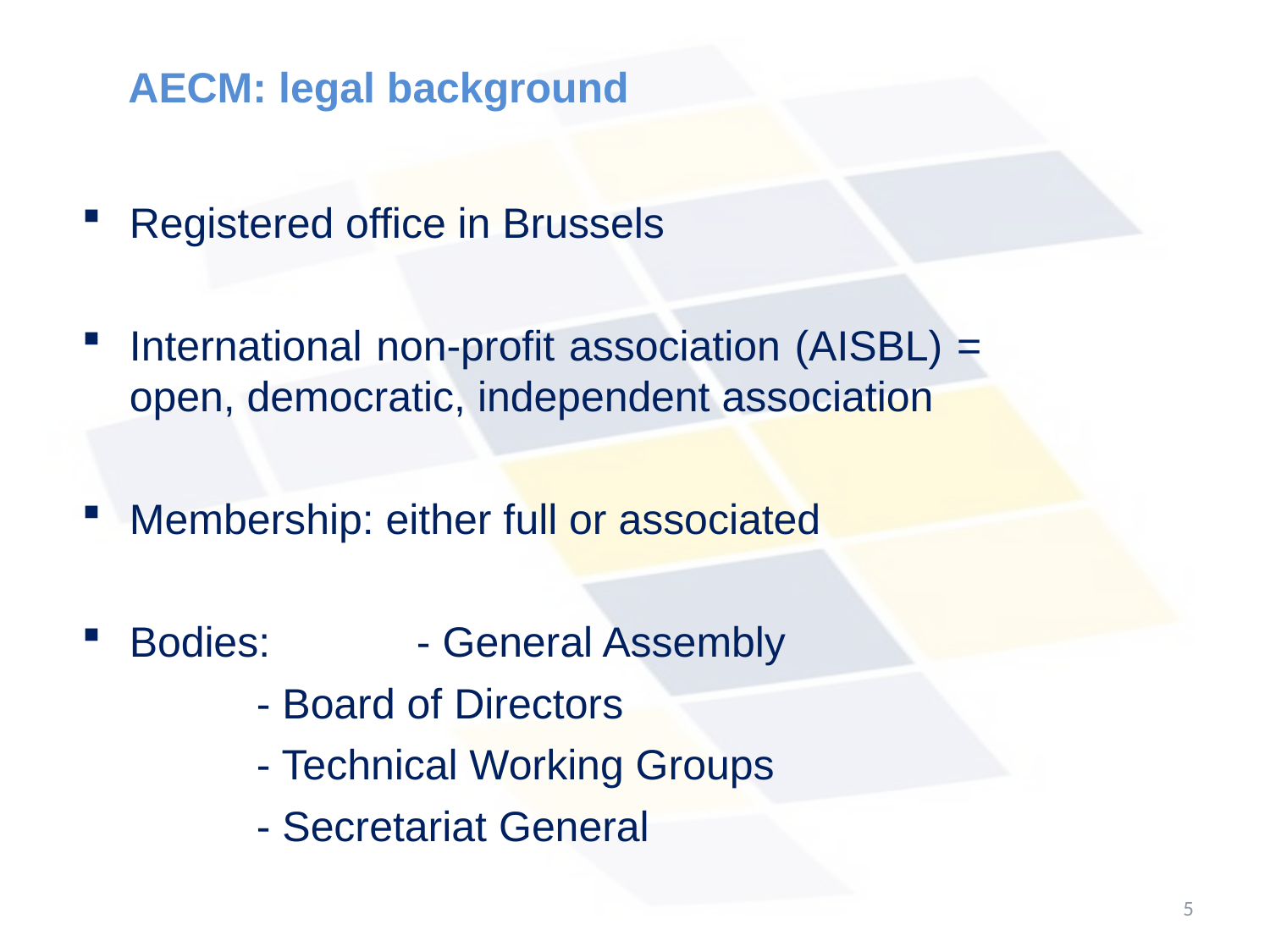

# AECM: legal background
Registered office in Brussels

International non-profit association (AISBL) = open, democratic, independent association

Membership: either full or associated

Bodies: 	- General Assembly
		- Board of Directors
		- Technical Working Groups
		- Secretariat General

5